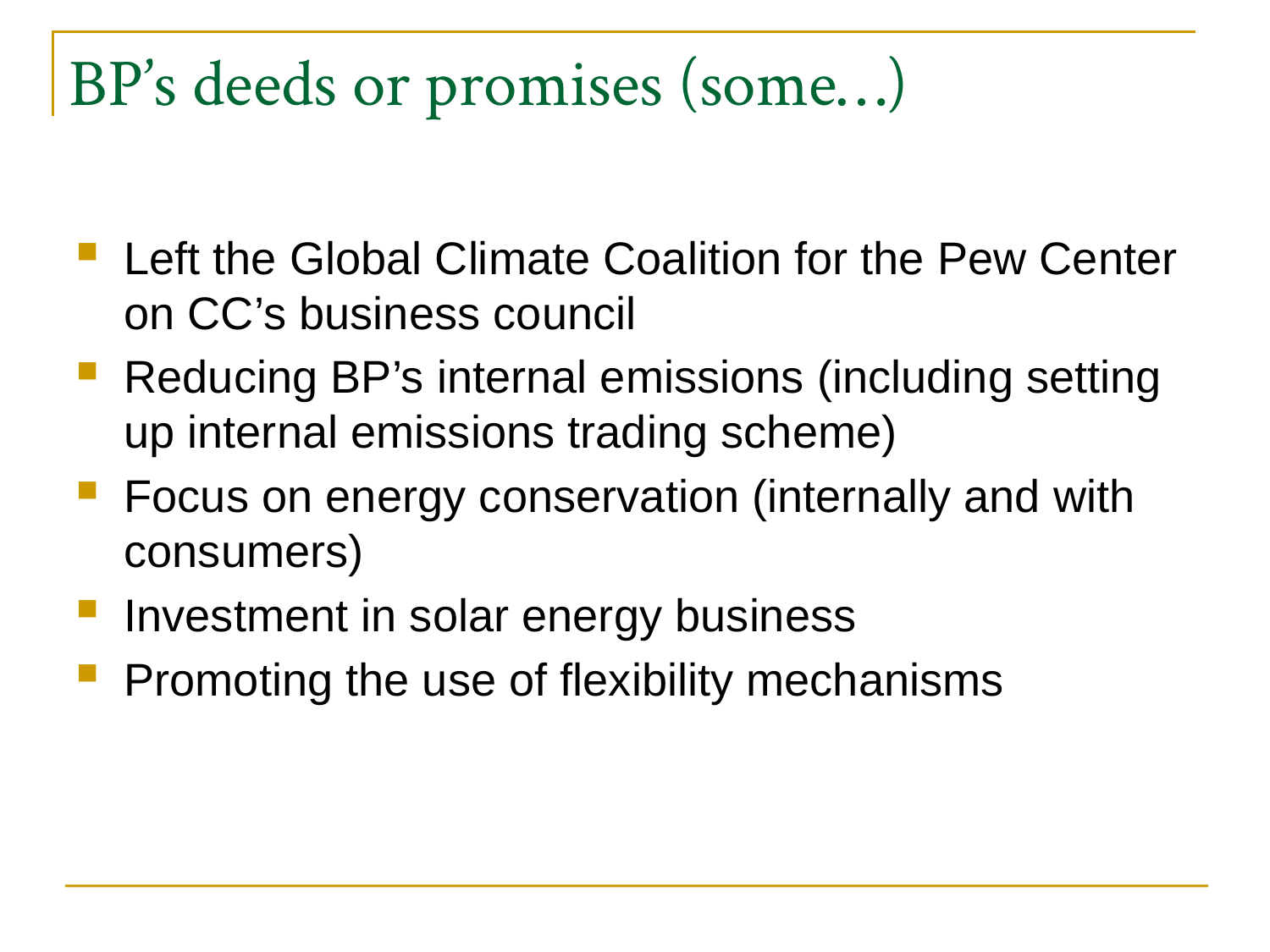

# BP’s deeds or promises (some…)
Left the Global Climate Coalition for the Pew Center on CC’s business council
Reducing BP’s internal emissions (including setting up internal emissions trading scheme)
Focus on energy conservation (internally and with consumers)
Investment in solar energy business
Promoting the use of flexibility mechanisms